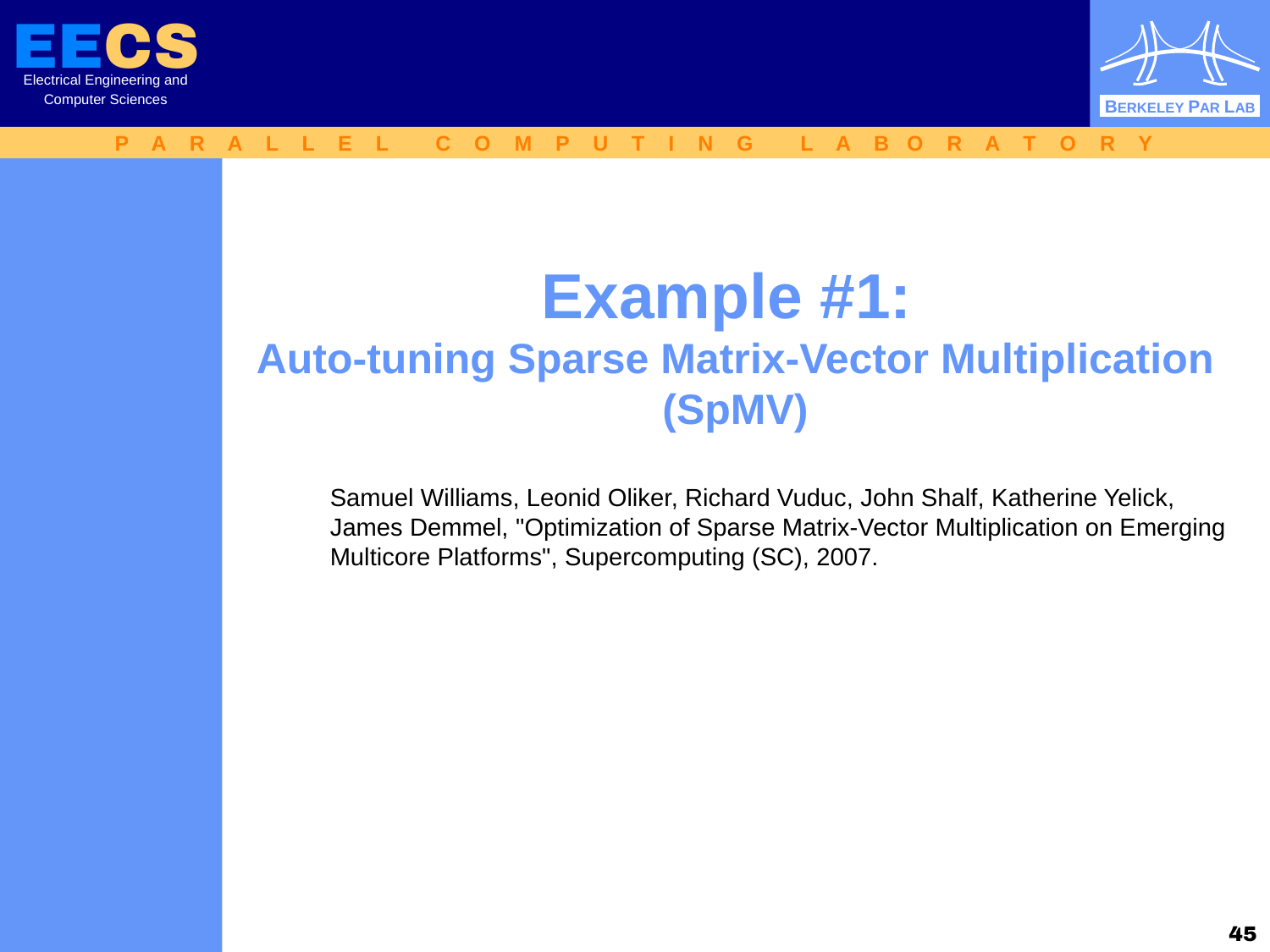

# Example #1: Auto-tuning Sparse Matrix-Vector Multiplication (SpMV)
Samuel Williams, Leonid Oliker, Richard Vuduc, John Shalf, Katherine Yelick, James Demmel, "Optimization of Sparse Matrix-Vector Multiplication on Emerging Multicore Platforms", Supercomputing (SC), 2007.
45